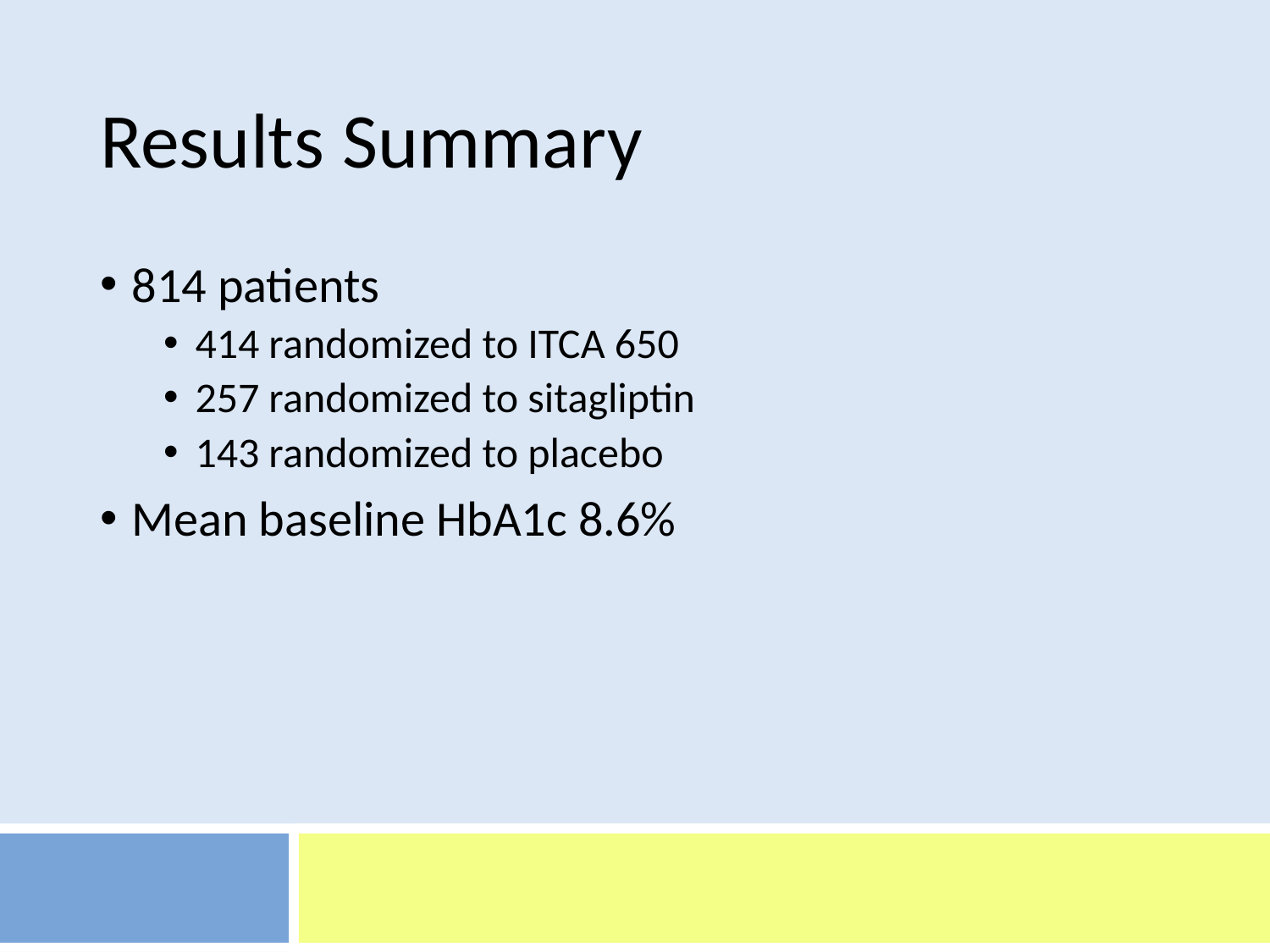

# Results Summary
814 patients
414 randomized to ITCA 650
257 randomized to sitagliptin
143 randomized to placebo
Mean baseline HbA1c 8.6%